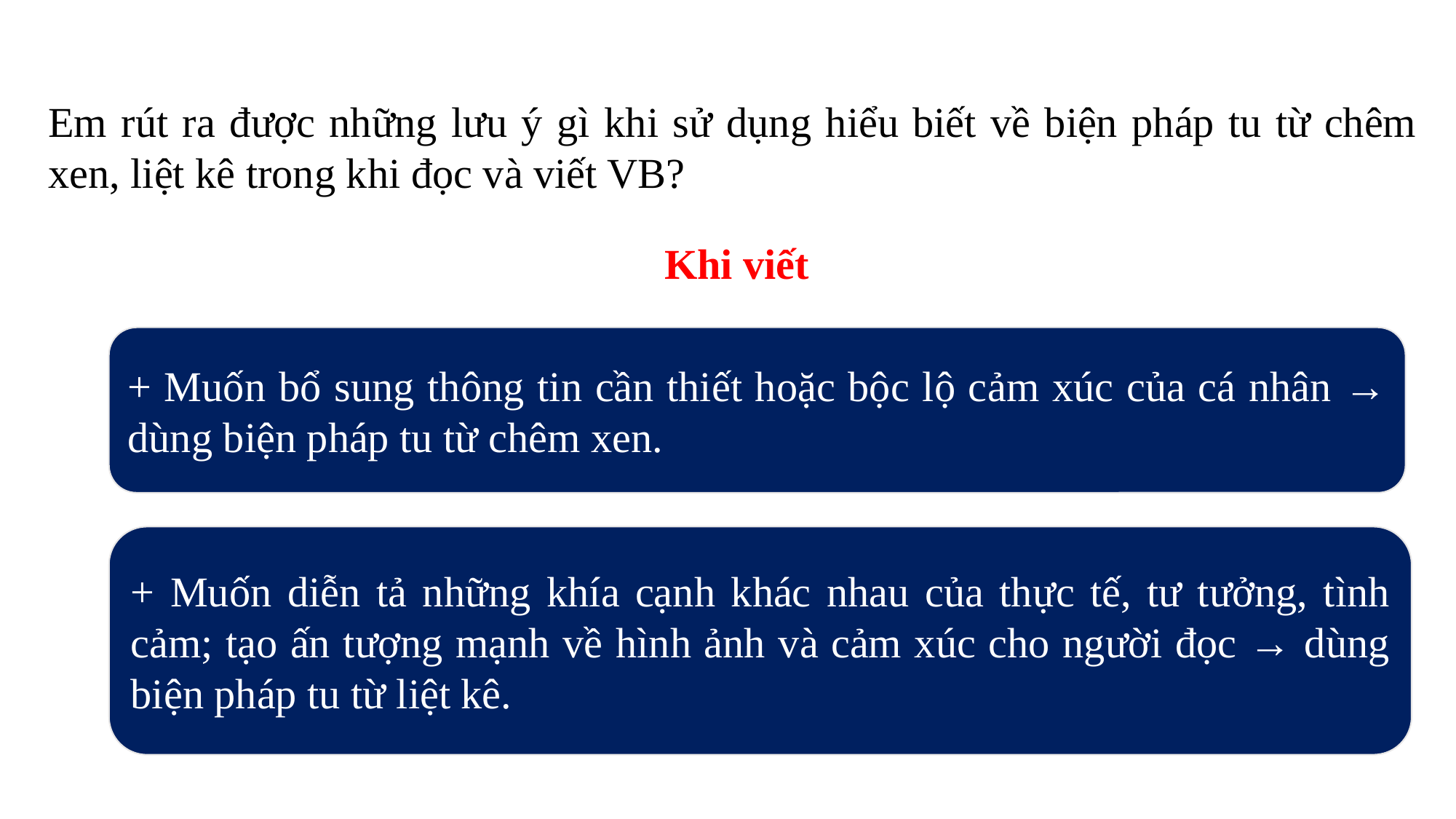

Em rút ra được những lưu ý gì khi sử dụng hiểu biết về biện pháp tu từ chêm xen, liệt kê trong khi đọc và viết VB?
Khi viết
+ Muốn bổ sung thông tin cần thiết hoặc bộc lộ cảm xúc của cá nhân → dùng biện pháp tu từ chêm xen.
+ Muốn diễn tả những khía cạnh khác nhau của thực tế, tư tưởng, tình cảm; tạo ấn tượng mạnh về hình ảnh và cảm xúc cho người đọc → dùng biện pháp tu từ liệt kê.